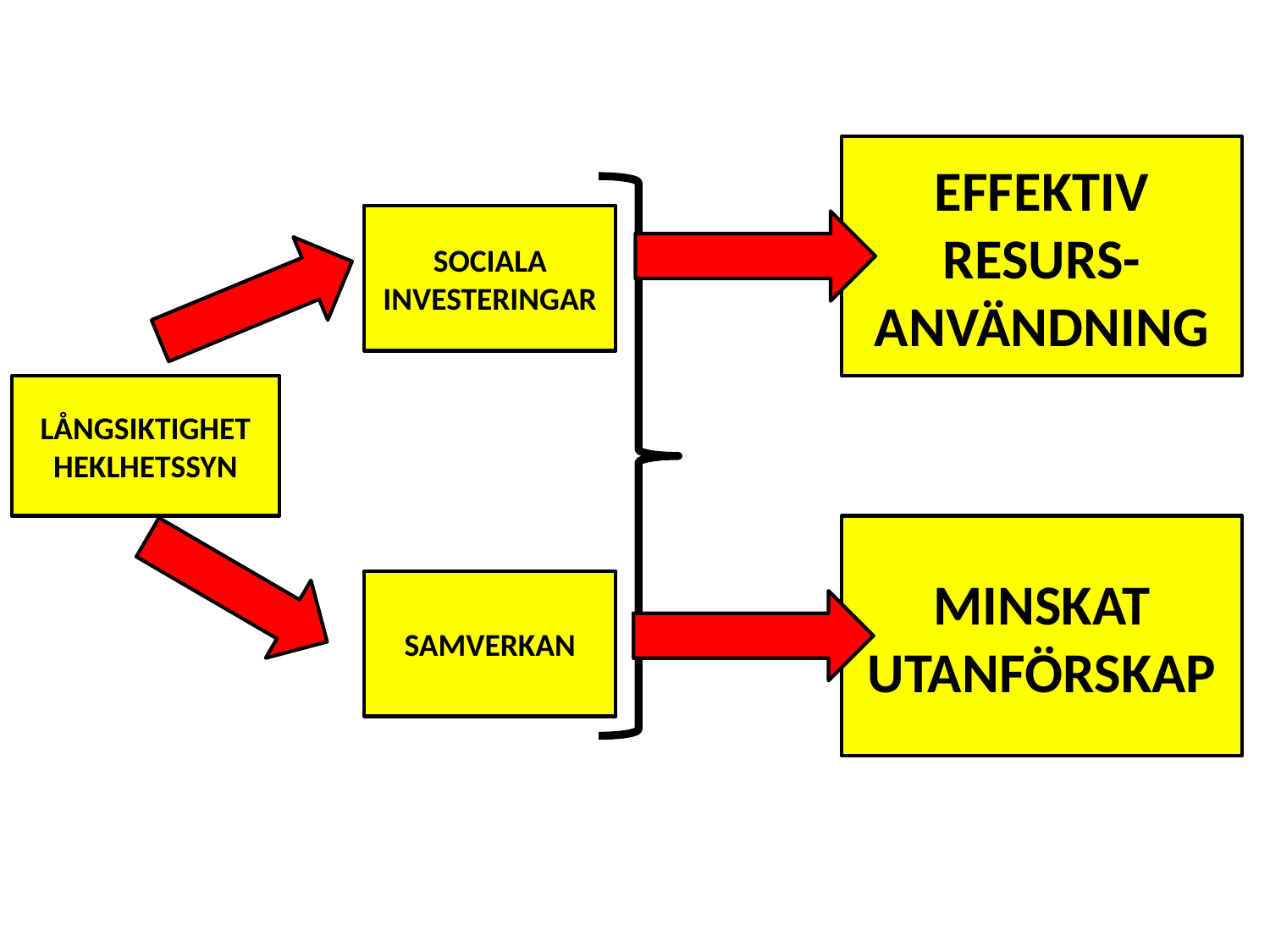

EFFEKTIV
RESURS-
ANVÄNDNING

SOCIALA
INVESTERINGAR

LÅNGSIKTIGHET
HEKLHETSSYN
MINSKAT
UTANFÖRSKAP

SAMVERKAN